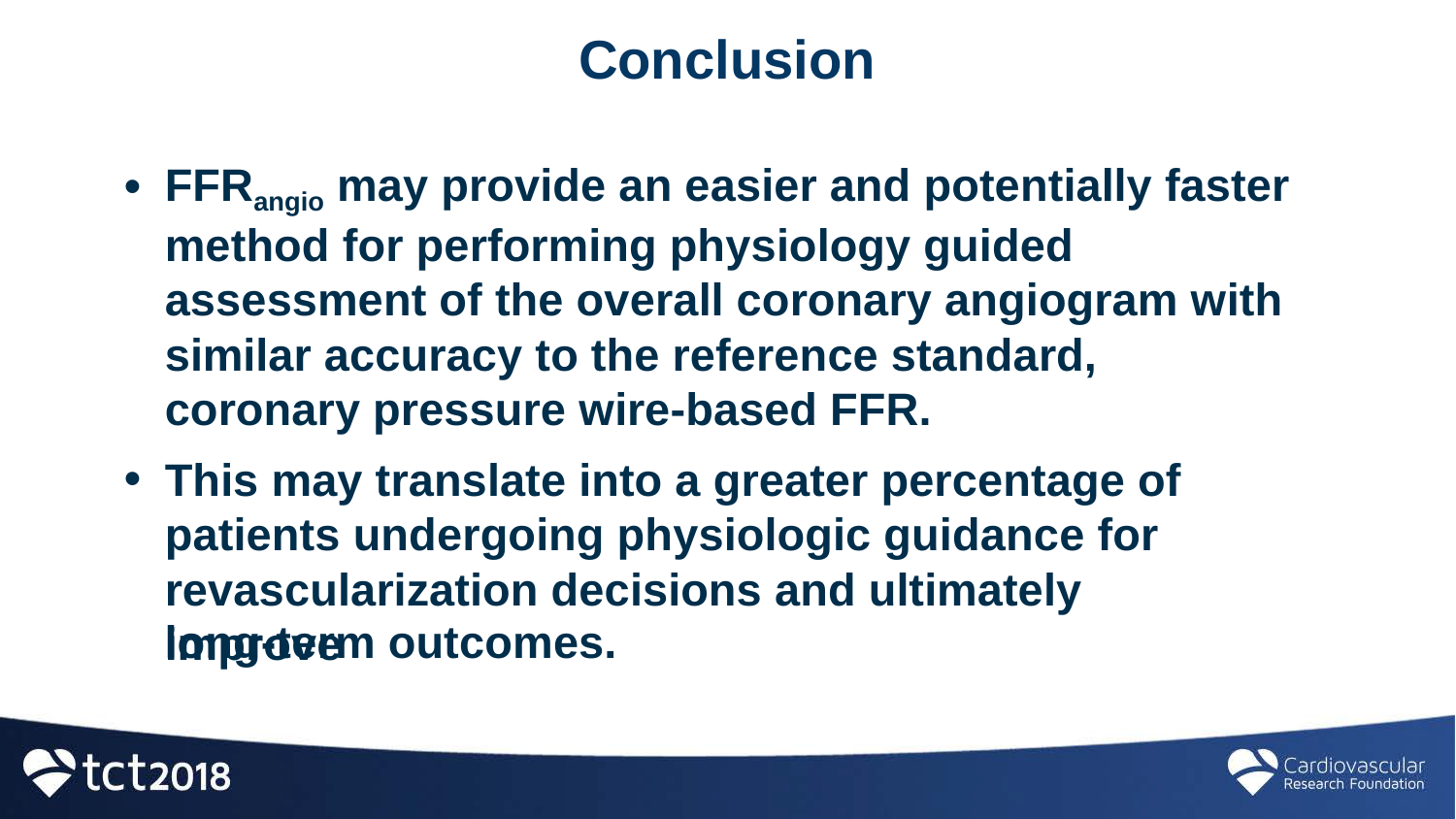

# Conclusion
FFRangio may provide an easier and potentially faster method for performing physiology guided assessment of the overall coronary angiogram with similar accuracy to the reference standard, coronary pressure wire-based FFR.

This may translate into a greater percentage of patients undergoing physiologic guidance for revascularization decisions and ultimately improve
long-term outcomes.